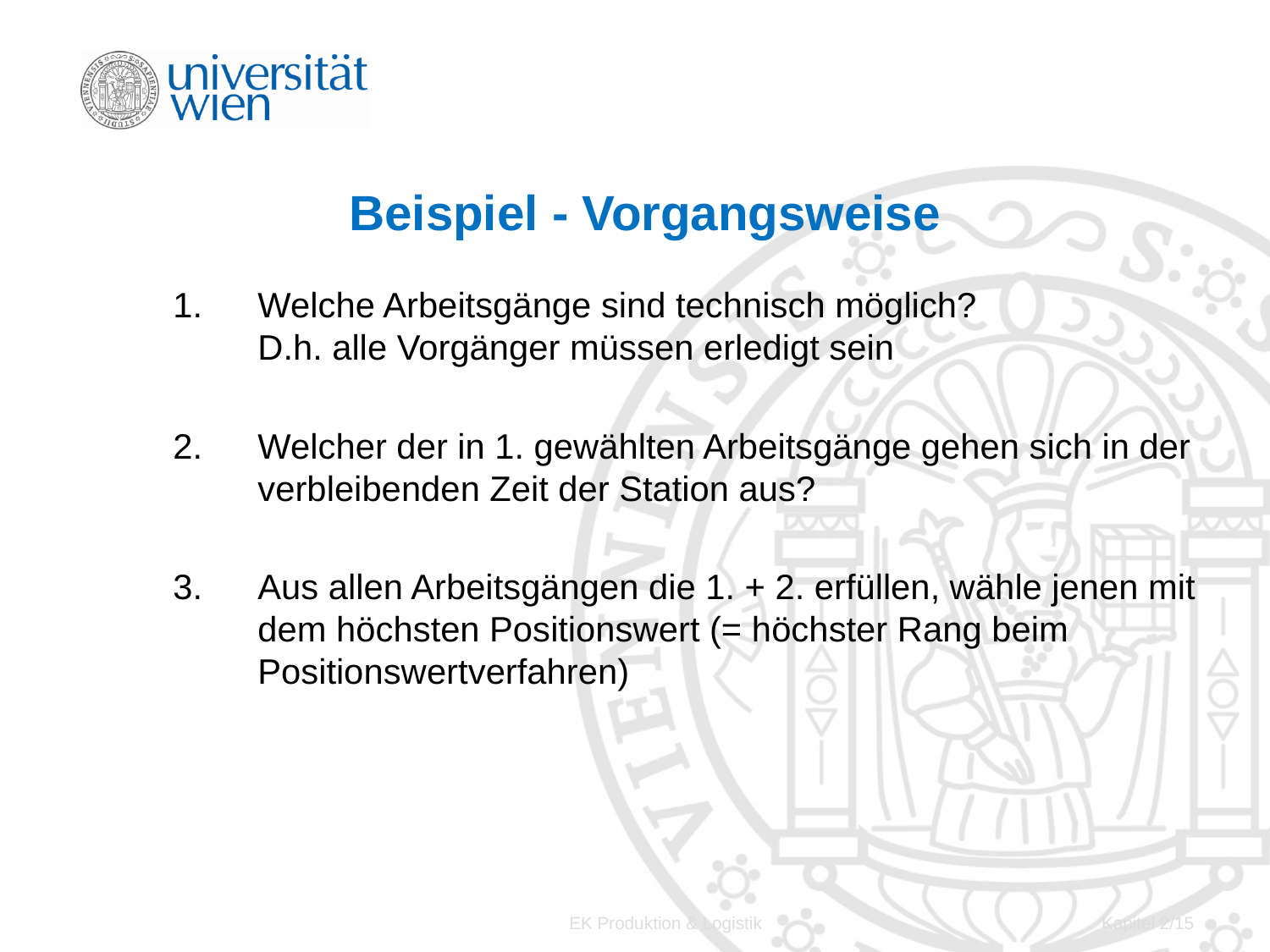

# Beispiel - Vorgangsweise
Welche Arbeitsgänge sind technisch möglich?
D.h. alle Vorgänger müssen erledigt sein

Welcher der in 1. gewählten Arbeitsgänge gehen sich in der verbleibenden Zeit der Station aus?

Aus allen Arbeitsgängen die 1. + 2. erfüllen, wähle jenen mit dem höchsten Positionswert (= höchster Rang beim Positionswertverfahren)
EK Produktion & Logistik
Kapitel 2/15